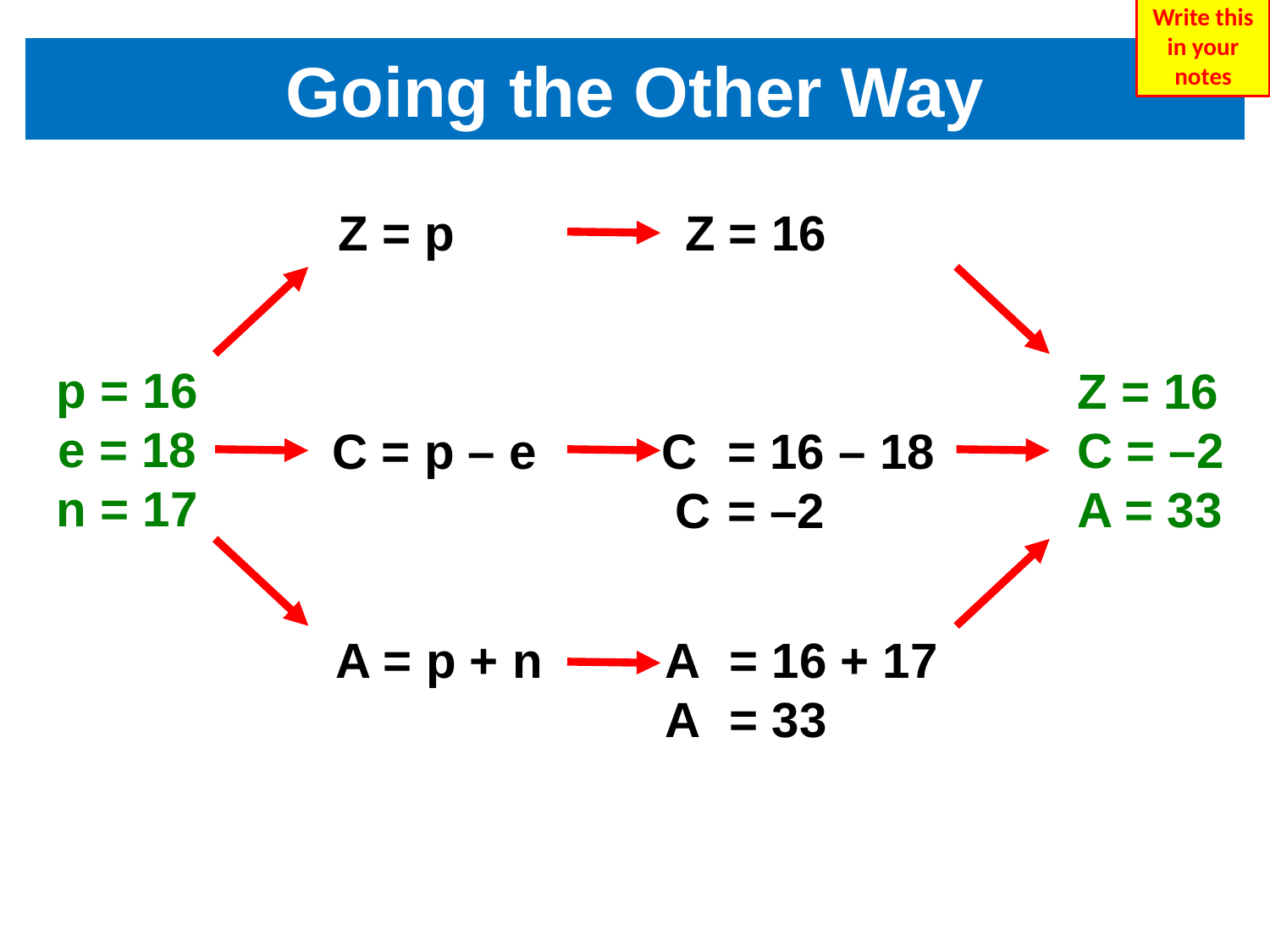

Write this in your notes
# Going the Other Way
Z = p
Z = 16
p = 16
e = 18
n = 17
Z = 16
C = –2
A = 33
C = p – e
	C 	= 16 – 18
	C	= –2
A = p + n
	A 	= 16 + 17
	A 	= 33